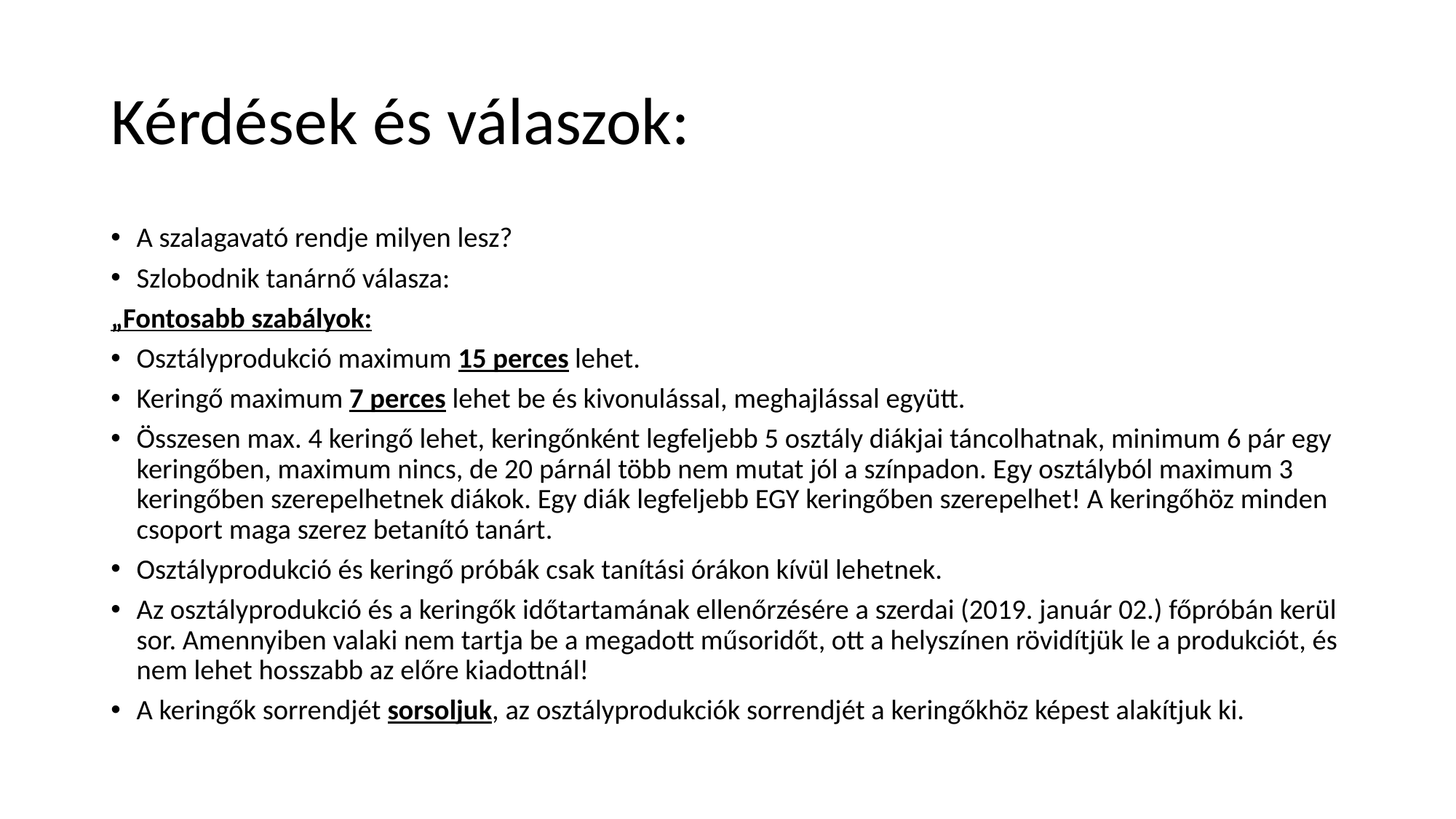

# Kérdések és válaszok:
A szalagavató rendje milyen lesz?
Szlobodnik tanárnő válasza:
„Fontosabb szabályok:
Osztályprodukció maximum 15 perces lehet.
Keringő maximum 7 perces lehet be és kivonulással, meghajlással együtt.
Összesen max. 4 keringő lehet, keringőnként legfeljebb 5 osztály diákjai táncolhatnak, minimum 6 pár egy keringőben, maximum nincs, de 20 párnál több nem mutat jól a színpadon. Egy osztályból maximum 3 keringőben szerepelhetnek diákok. Egy diák legfeljebb EGY keringőben szerepelhet! A keringőhöz minden csoport maga szerez betanító tanárt.
Osztályprodukció és keringő próbák csak tanítási órákon kívül lehetnek.
Az osztályprodukció és a keringők időtartamának ellenőrzésére a szerdai (2019. január 02.) főpróbán kerül sor. Amennyiben valaki nem tartja be a megadott műsoridőt, ott a helyszínen rövidítjük le a produkciót, és nem lehet hosszabb az előre kiadottnál!
A keringők sorrendjét sorsoljuk, az osztályprodukciók sorrendjét a keringőkhöz képest alakítjuk ki.